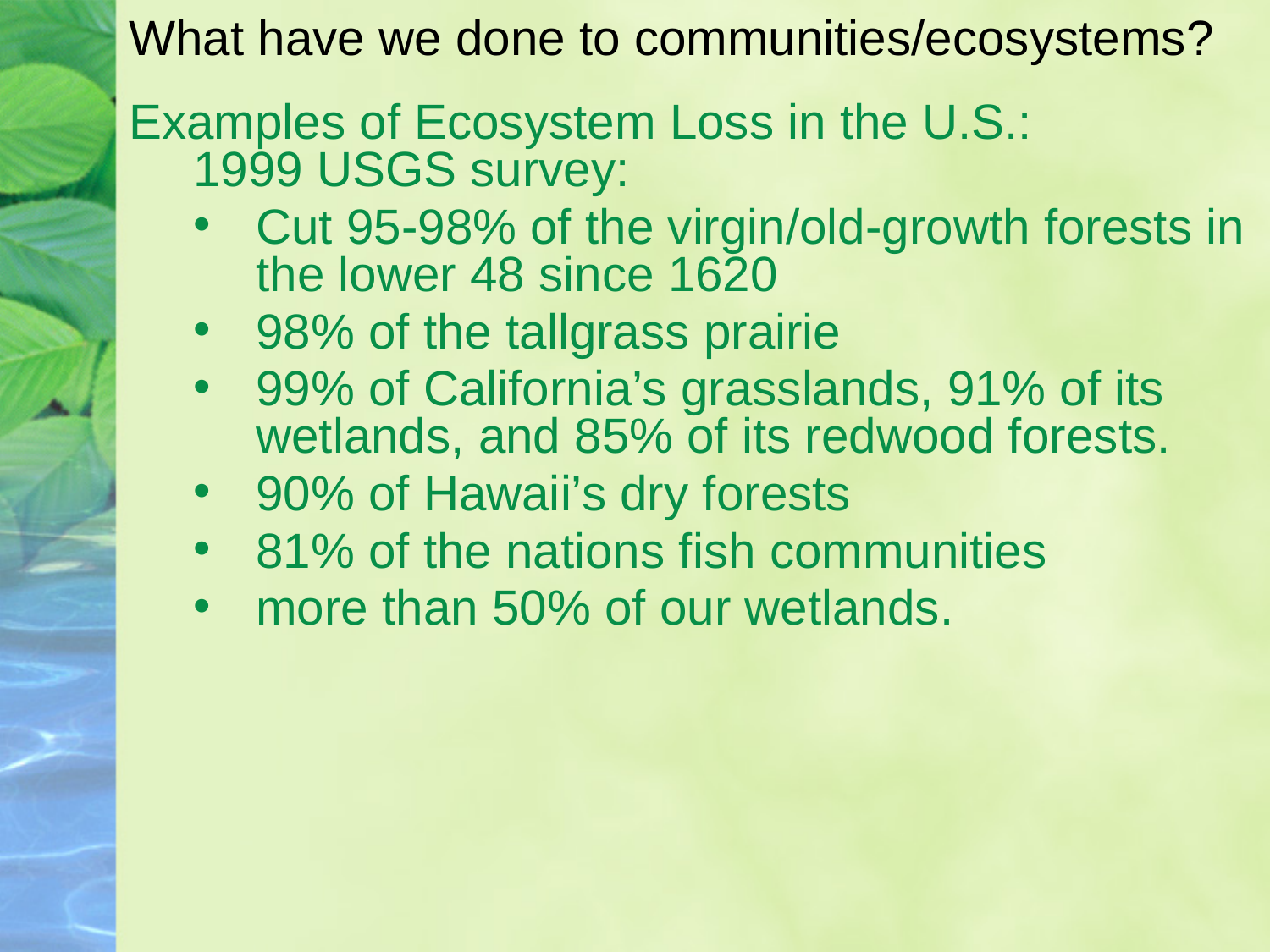

# What have we done to communities/ecosystems?
Examples of Ecosystem Loss in the U.S.:
1999 USGS survey:
Cut 95-98% of the virgin/old-growth forests in the lower 48 since 1620
98% of the tallgrass prairie
99% of California’s grasslands, 91% of its wetlands, and 85% of its redwood forests.
90% of Hawaii’s dry forests
81% of the nations fish communities
more than 50% of our wetlands.